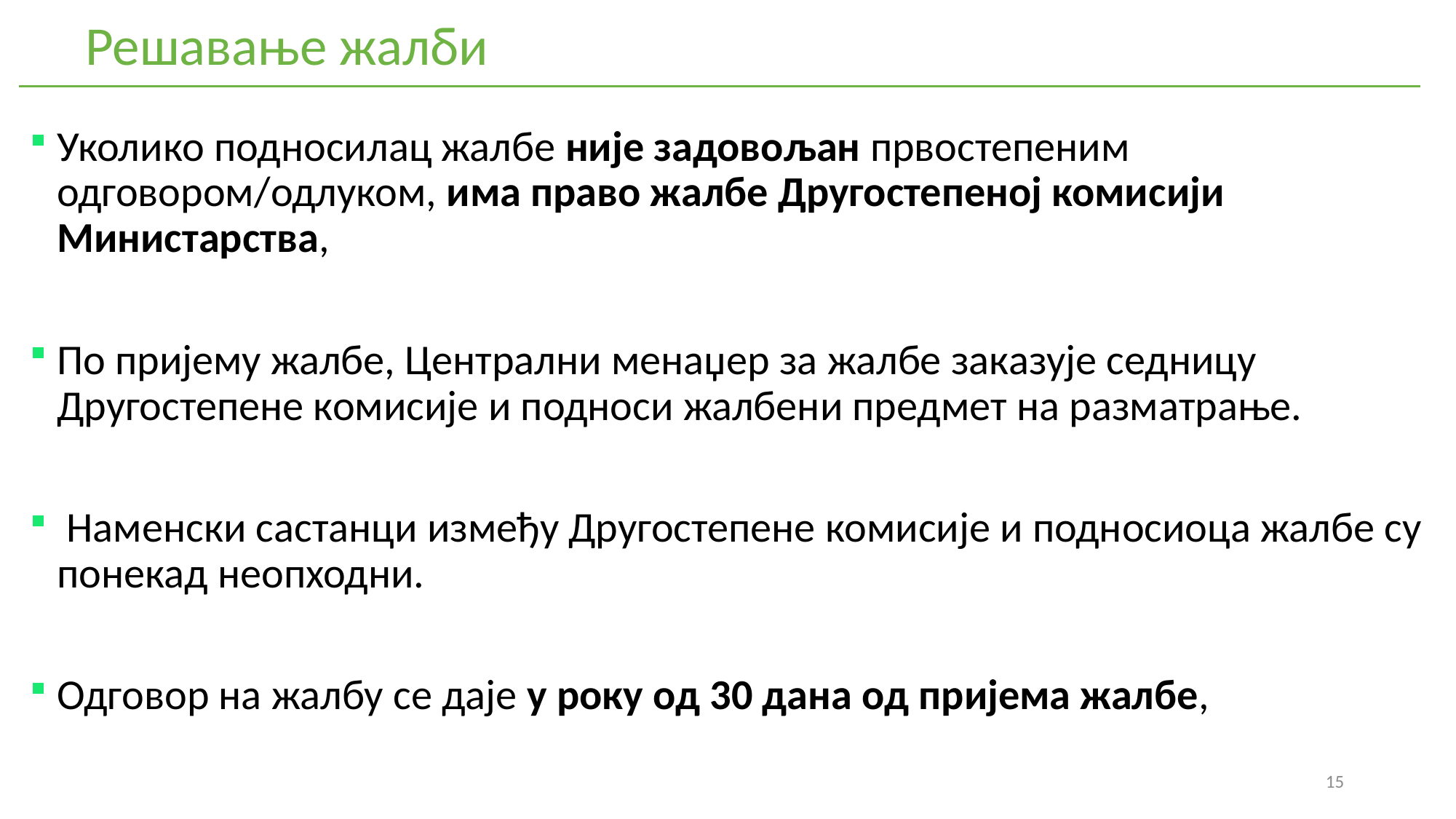

Решавање жалби
Уколико подносилац жалбе није задовољан првостепеним одговором/одлуком, има право жалбе Другостепеној комисији Министарства,

По пријему жалбе, Централни менаџер за жалбе заказује седницу Другостепене комисије и подноси жалбени предмет на разматрање.

 Наменски састанци између Другостепене комисије и подносиоца жалбе су понекад неопходни.

Одговор на жалбу се даје у року од 30 дана од пријема жалбе,
15